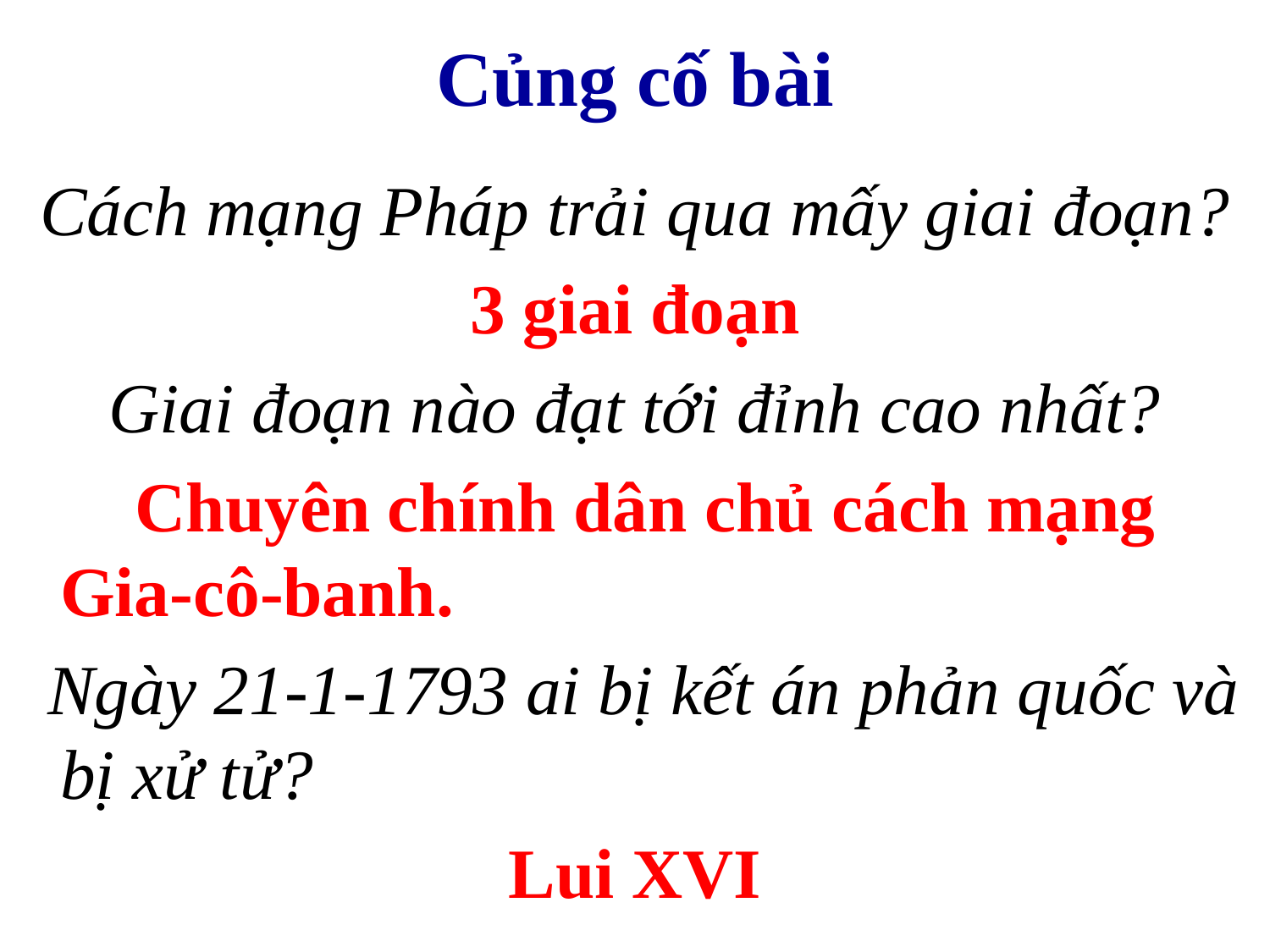

# Củng cố bài
Cách mạng Pháp trải qua mấy giai đoạn?
3 giai đoạn
Giai đoạn nào đạt tới đỉnh cao nhất?
       Chuyên chính dân chủ cách mạng Gia-cô-banh.
  Ngày 21-1-1793 ai bị kết án phản quốc và bị xử tử?
Lui XVI